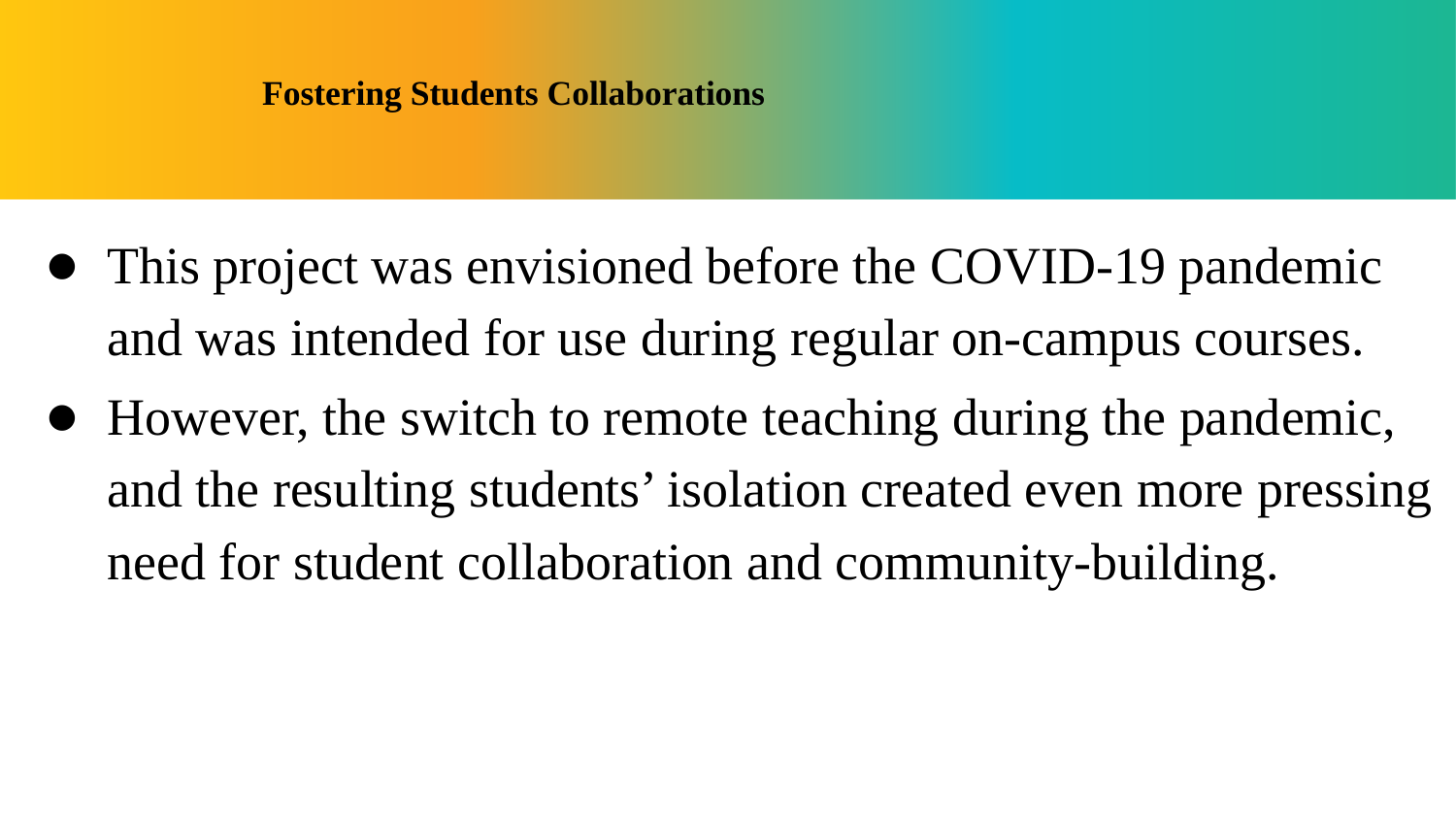

# Fostering Students Collaborations
This project was envisioned before the COVID-19 pandemic and was intended for use during regular on-campus courses.
However, the switch to remote teaching during the pandemic, and the resulting students’ isolation created even more pressing need for student collaboration and community-building.